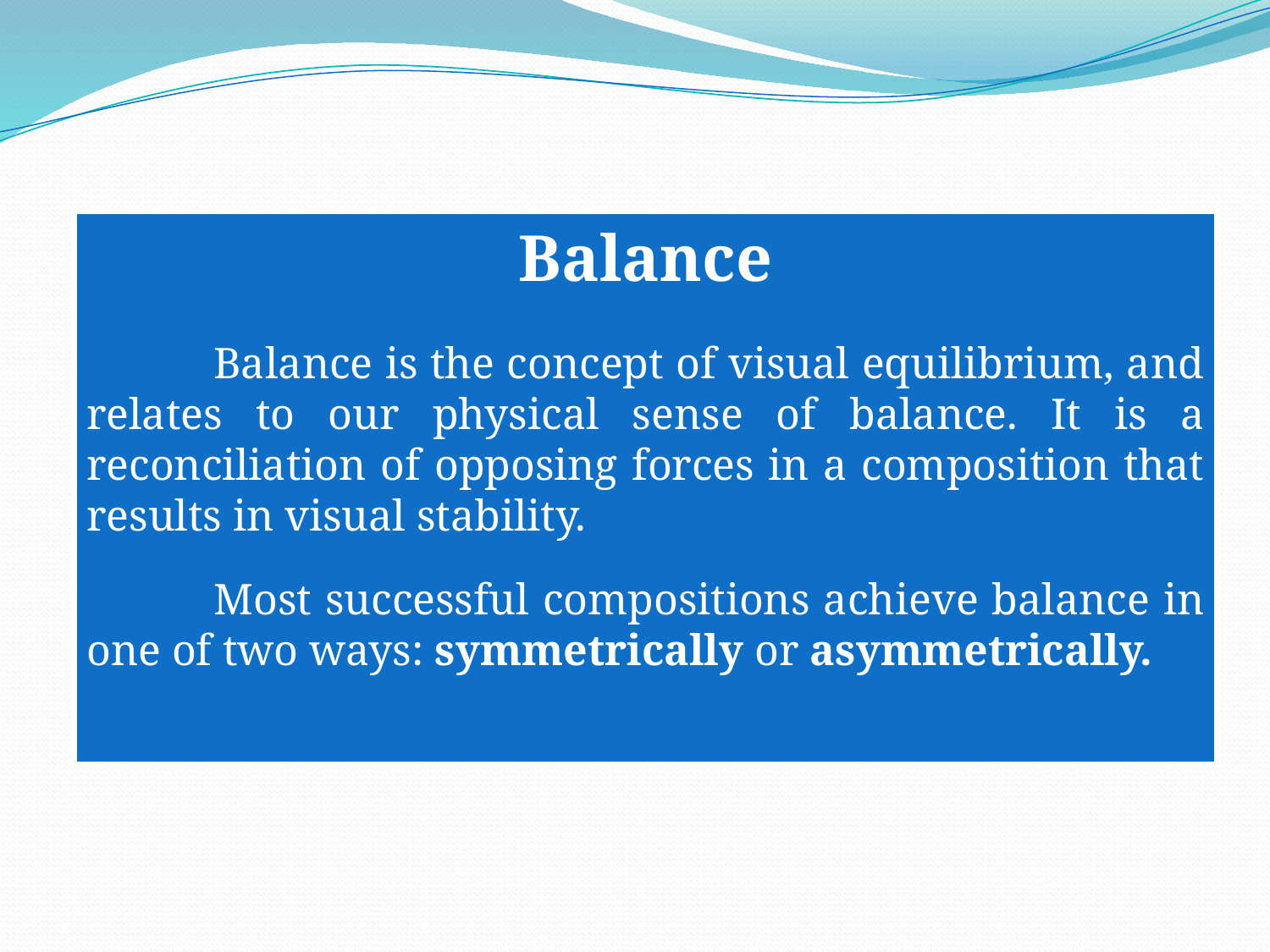

Balance
	Balance is the concept of visual equilibrium, and relates to our physical sense of balance. It is a reconciliation of opposing forces in a composition that results in visual stability.

	Most successful compositions achieve balance in one of two ways: symmetrically or asymmetrically.